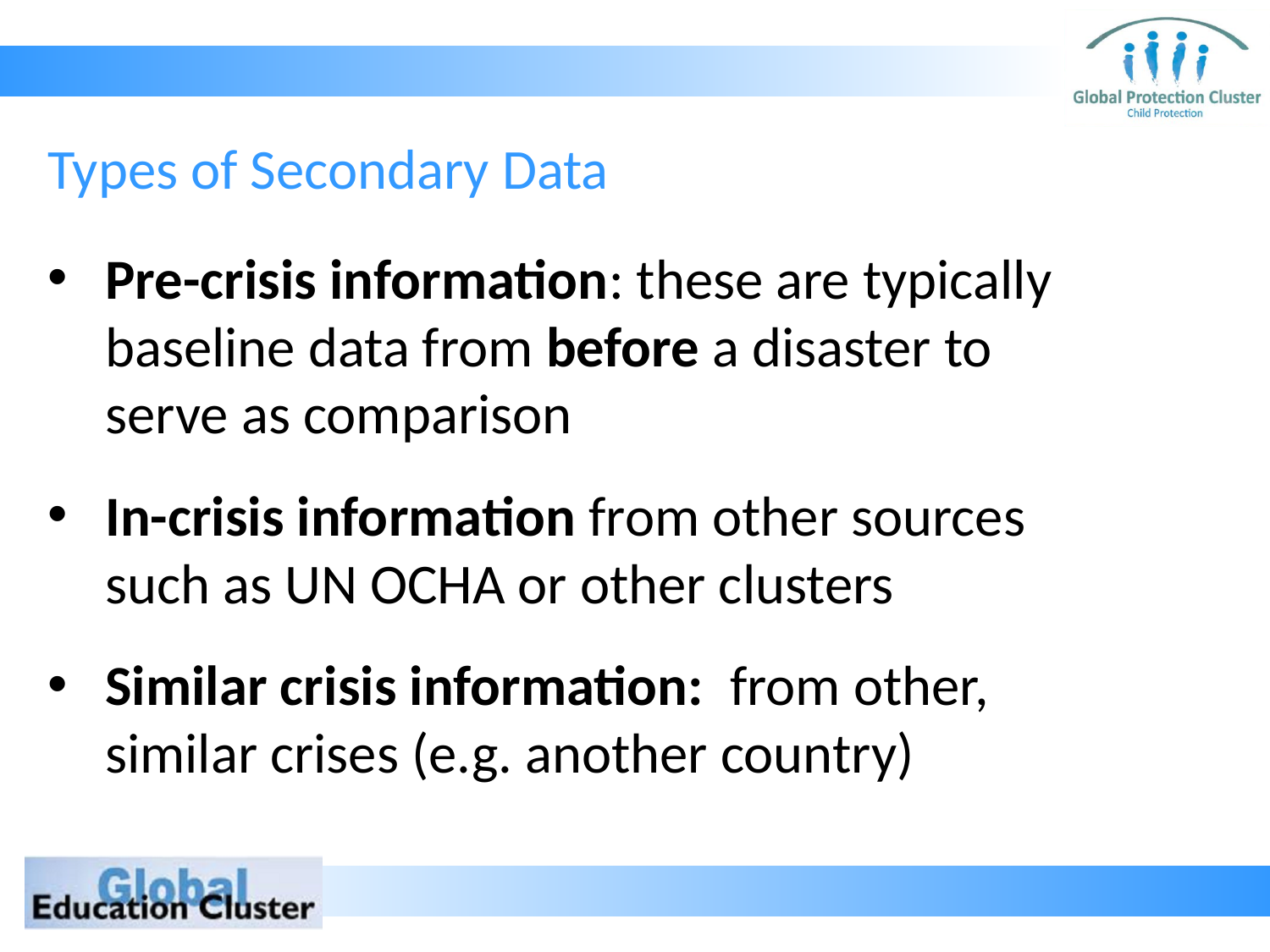

# Types of Secondary Data
Pre-crisis information: these are typically  baseline data from before a disaster to serve as comparison
In-crisis information from other sources such as UN OCHA or other clusters
Similar crisis information:  from other, similar crises (e.g. another country)